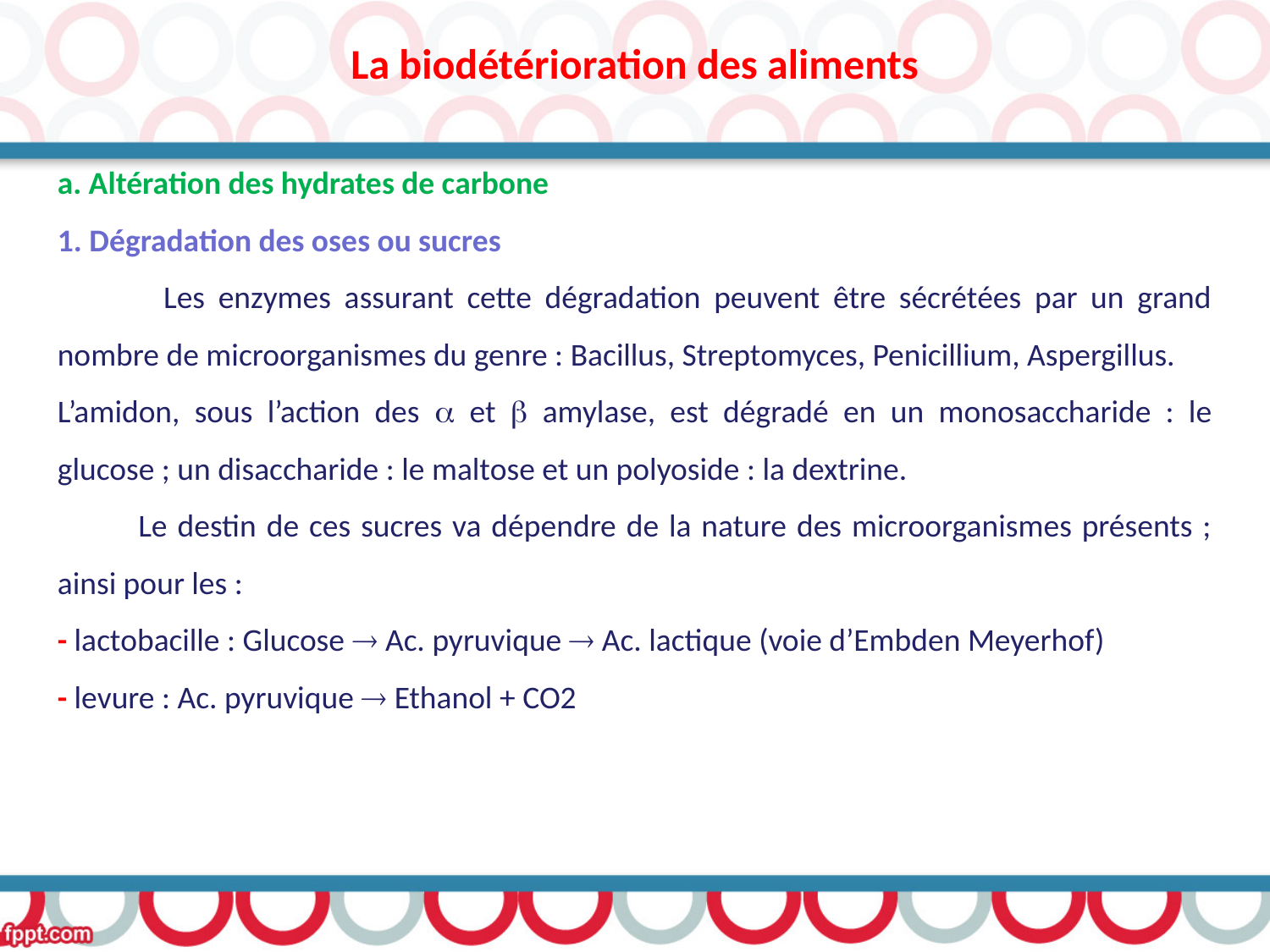

La biodétérioration des aliments

a. Altération des hydrates de carbone
1. Dégradation des oses ou sucres
        Les enzymes assurant cette dégradation peuvent être sécrétées par un grand nombre de microorganismes du genre : Bacillus, Streptomyces, Penicillium, Aspergillus.
L’amidon, sous l’action des α et β amylase, est dégradé en un monosaccharide : le glucose ; un disaccharide : le maltose et un polyoside : la dextrine.
        Le destin de ces sucres va dépendre de la nature des microorganismes présents ; ainsi pour les :
- lactobacille : Glucose → Ac. pyruvique → Ac. lactique (voie d’Embden Meyerhof)
- levure : Ac. pyruvique → Ethanol + CO2